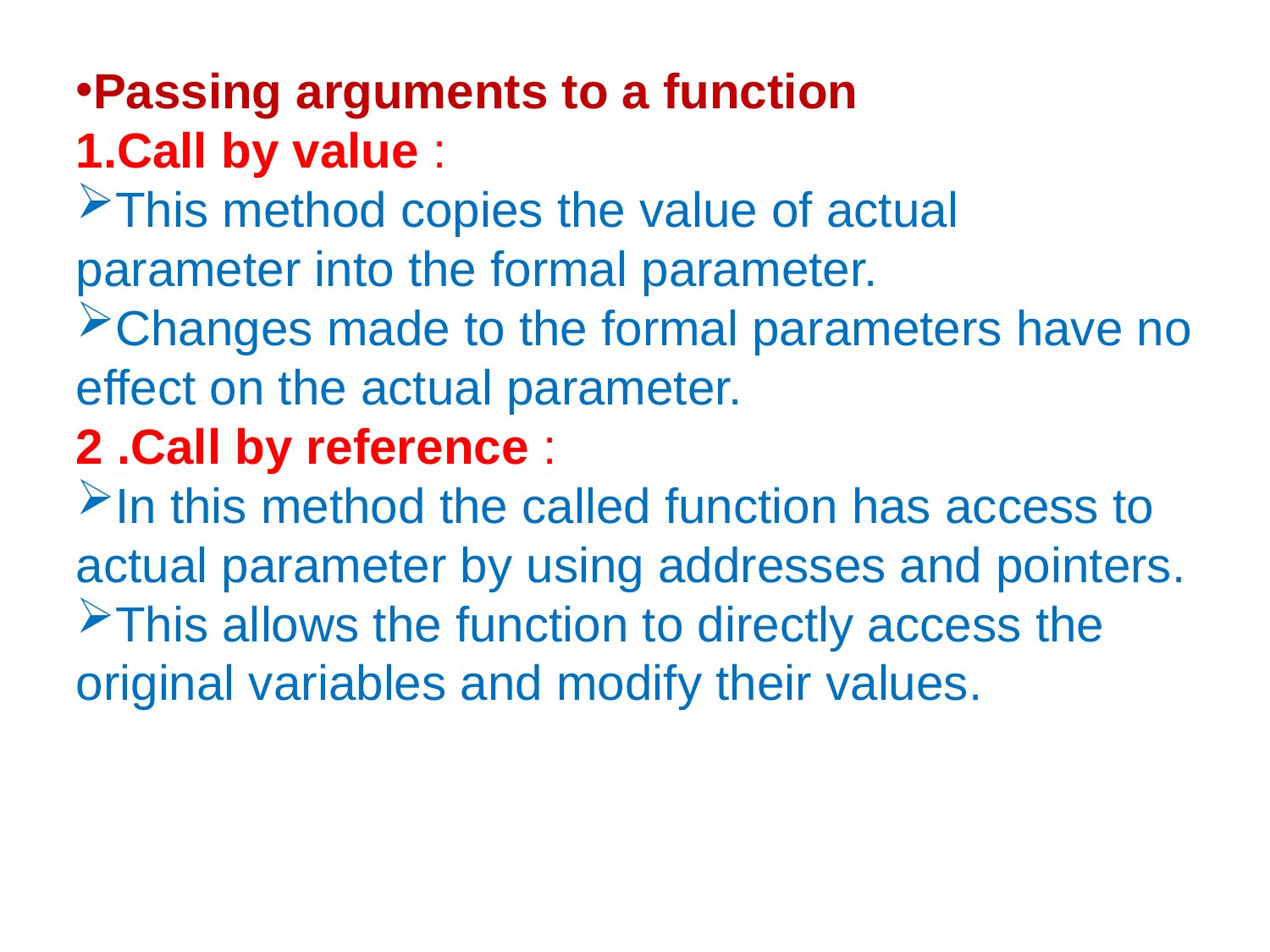

Passing arguments to a function
1.Call by value :
This method copies the value of actual parameter into the formal parameter.
Changes made to the formal parameters have no effect on the actual parameter.
2 .Call by reference :
In this method the called function has access to actual parameter by using addresses and pointers.
This allows the function to directly access the original variables and modify their values.